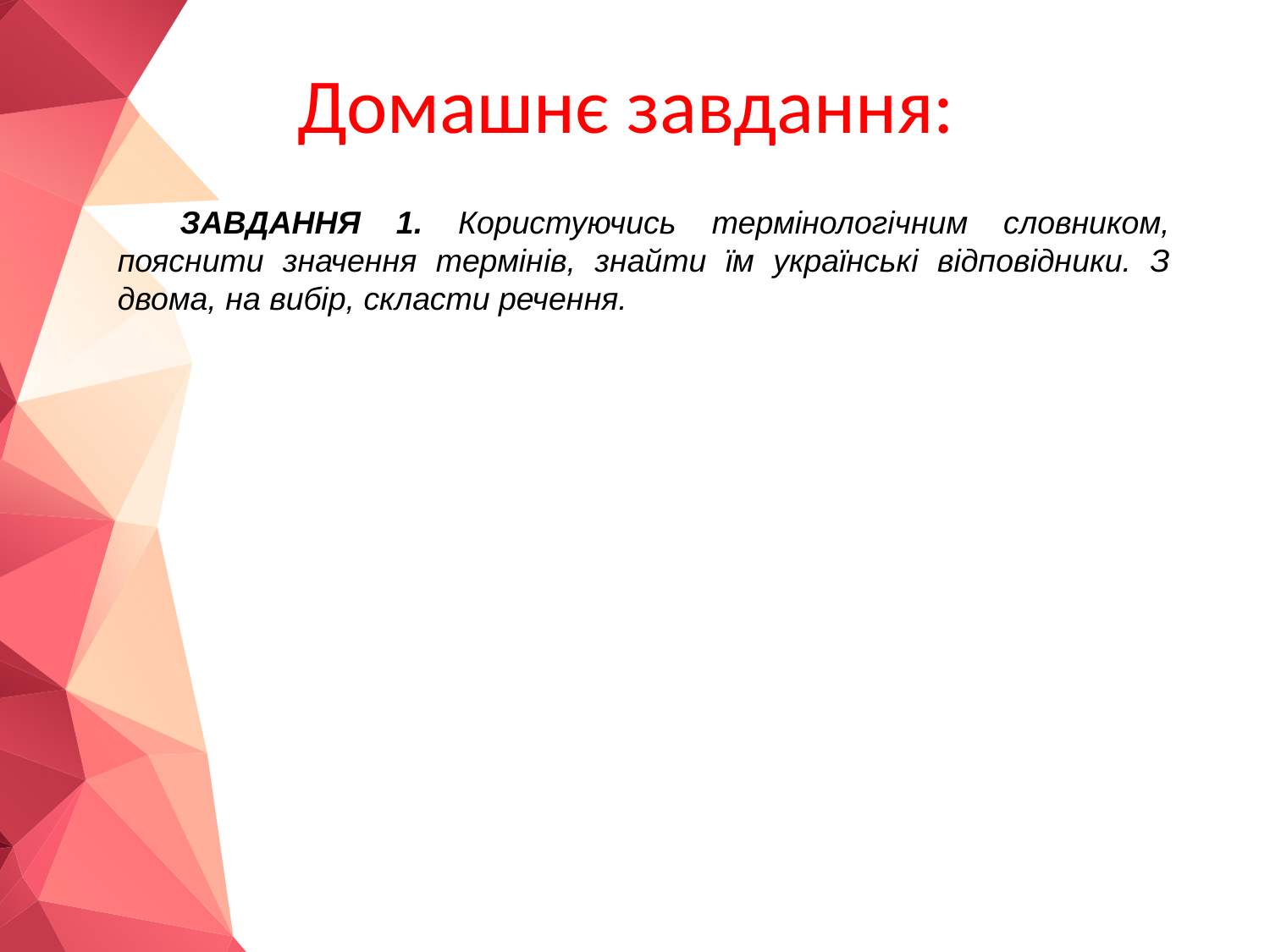

# Домашнє завдання:
ЗАВДАННЯ 1. Користуючись термінологічним словником, пояснити значення термінів, знайти їм українські відповідники. З двома, на вибір, скласти речення.